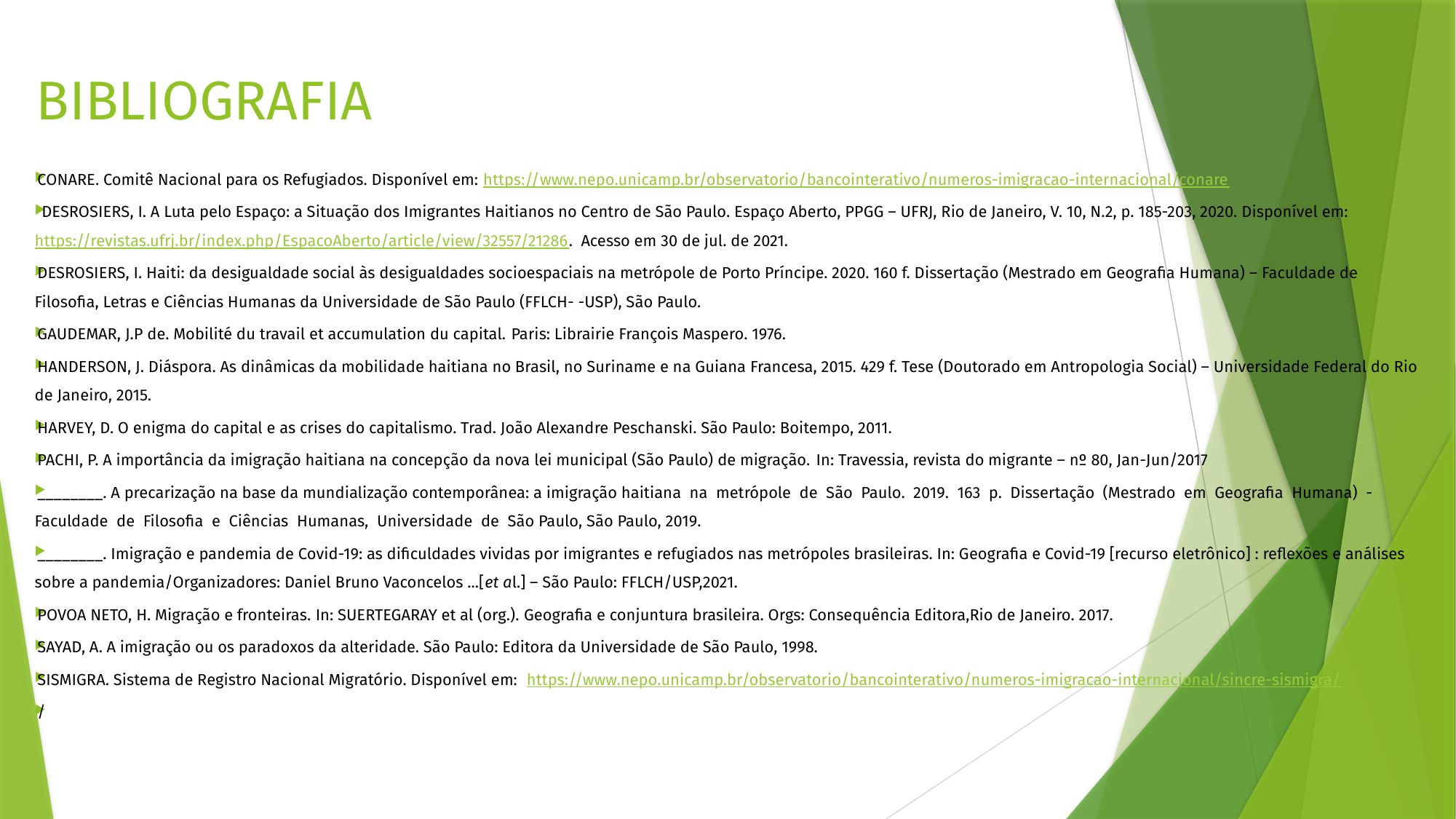

# BIBLIOGRAFIA

CONARE. Comitê Nacional para os Refugiados. Disponível em: https://www.nepo.unicamp.br/observatorio/bancointerativo/numeros-imigracao-internacional/conare
 DESROSIERS, I. A Luta pelo Espaço: a Situação dos Imigrantes Haitianos no Centro de São Paulo. Espaço Aberto, PPGG – UFRJ, Rio de Janeiro, V. 10, N.2, p. 185-203, 2020. Disponível em: https://revistas.ufrj.br/index.php/EspacoAberto/article/view/32557/21286.  Acesso em 30 de jul. de 2021.
DESROSIERS, I. Haiti: da desigualdade social às desigualdades socioespaciais na metrópole de Porto Príncipe. 2020. 160 f. Dissertação (Mestrado em Geografia Humana) – Faculdade de Filosofia, Letras e Ciências Humanas da Universidade de São Paulo (FFLCH- -USP), São Paulo.
GAUDEMAR, J.P de. Mobilité du travail et accumulation du capital. Paris: Librairie François Maspero. 1976.
HANDERSON, J. Diáspora. As dinâmicas da mobilidade haitiana no Brasil, no Suriname e na Guiana Francesa, 2015. 429 f. Tese (Doutorado em Antropologia Social) – Universidade Federal do Rio de Janeiro, 2015.
HARVEY, D. O enigma do capital e as crises do capitalismo. Trad. João Alexandre Peschanski. São Paulo: Boitempo, 2011.
PACHI, P. A importância da imigração haitiana na concepção da nova lei municipal (São Paulo) de migração. In: Travessia, revista do migrante – nº 80, Jan-Jun/2017
________. A precarização na base da mundialização contemporânea: a imigração haitiana  na  metrópole  de  São  Paulo.  2019.  163  p.  Dissertação  (Mestrado  em  Geografia  Humana)  -  Faculdade  de  Filosofia  e  Ciências  Humanas,  Universidade  de  São Paulo, São Paulo, 2019.
________. Imigração e pandemia de Covid-19: as dificuldades vividas por imigrantes e refugiados nas metrópoles brasileiras. In: Geografia e Covid-19 [recurso eletrônico] : reflexões e análises sobre a pandemia/Organizadores: Daniel Bruno Vaconcelos ...[et al.] – São Paulo: FFLCH/USP,2021.
POVOA NETO, H. Migração e fronteiras. In: SUERTEGARAY et al (org.). Geografia e conjuntura brasileira. Orgs: Consequência Editora,Rio de Janeiro. 2017.
SAYAD, A. A imigração ou os paradoxos da alteridade. São Paulo: Editora da Universidade de São Paulo, 1998.
SISMIGRA. Sistema de Registro Nacional Migratório. Disponível em:  https://www.nepo.unicamp.br/observatorio/bancointerativo/numeros-imigracao-internacional/sincre-sismigra/
/